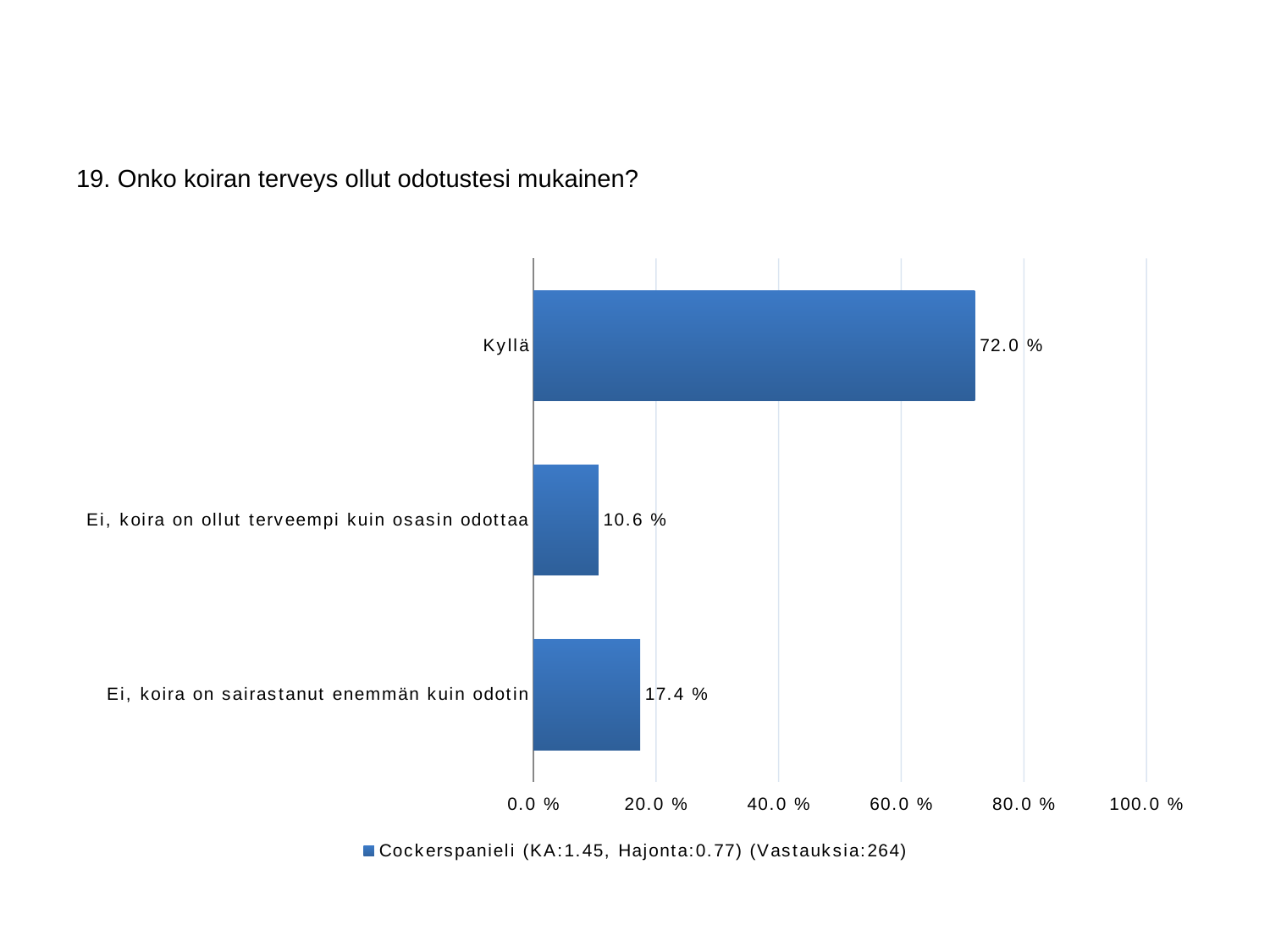

#
19. Onko koiran terveys ollut odotustesi mukainen?

### Chart

| Category | Cockerspanieli (KA:1.45, Hajonta:0.77) (Vastauksia:264) |
|---|---|
| Kyllä | 0.7200000000000002 |
| Ei, koira on ollut terveempi kuin osasin odottaa | 0.10600000000000002 |
| Ei, koira on sairastanut enemmän kuin odotin | 0.17400000000000004 |